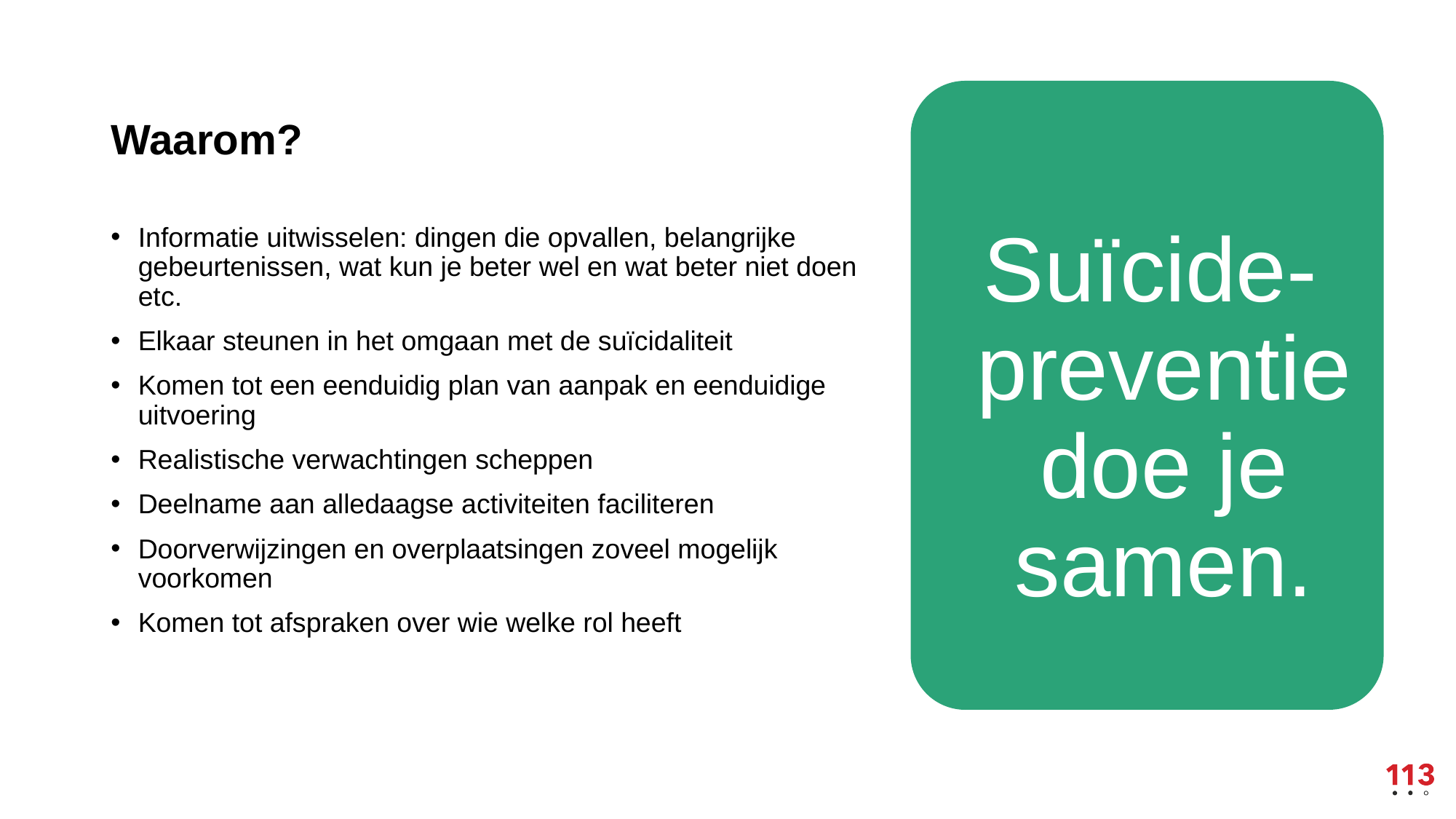

# Waarom?
Suïcide-preventiedoe je samen.

Informatie uitwisselen: dingen die opvallen, belangrijke gebeurtenissen, wat kun je beter wel en wat beter niet doen etc.
Elkaar steunen in het omgaan met de suïcidaliteit
Komen tot een eenduidig plan van aanpak en eenduidige uitvoering
Realistische verwachtingen scheppen
Deelname aan alledaagse activiteiten faciliteren
Doorverwijzingen en overplaatsingen zoveel mogelijk voorkomen
Komen tot afspraken over wie welke rol heeft